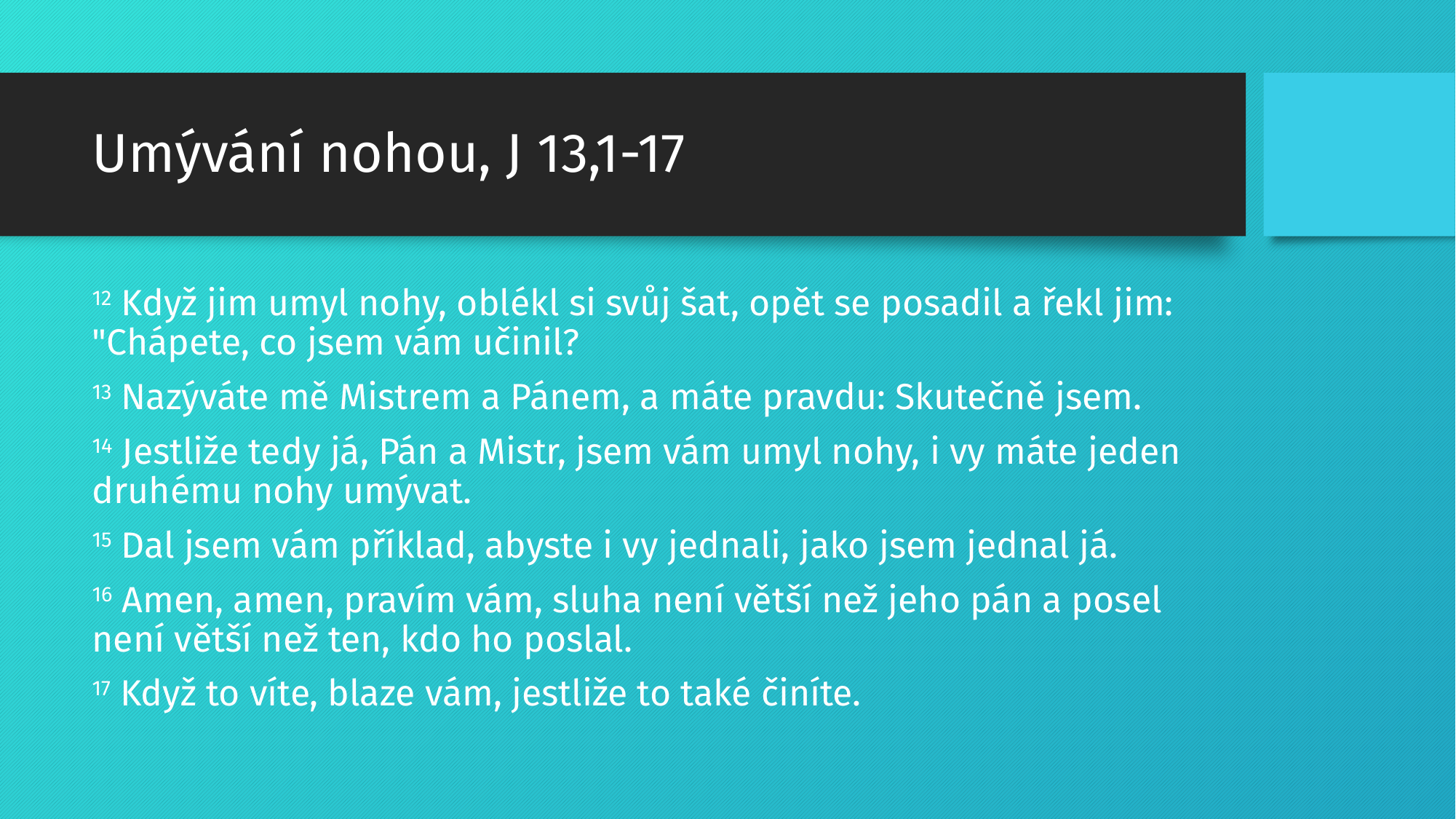

# Umývání nohou, J 13,1-17
12 Když jim umyl nohy, oblékl si svůj šat, opět se posadil a řekl jim: "Chápete, co jsem vám učinil?
13 Nazýváte mě Mistrem a Pánem, a máte pravdu: Skutečně jsem.
14 Jestliže tedy já, Pán a Mistr, jsem vám umyl nohy, i vy máte jeden druhému nohy umývat.
15 Dal jsem vám příklad, abyste i vy jednali, jako jsem jednal já.
16 Amen, amen, pravím vám, sluha není větší než jeho pán a posel není větší než ten, kdo ho poslal.
17 Když to víte, blaze vám, jestliže to také činíte.